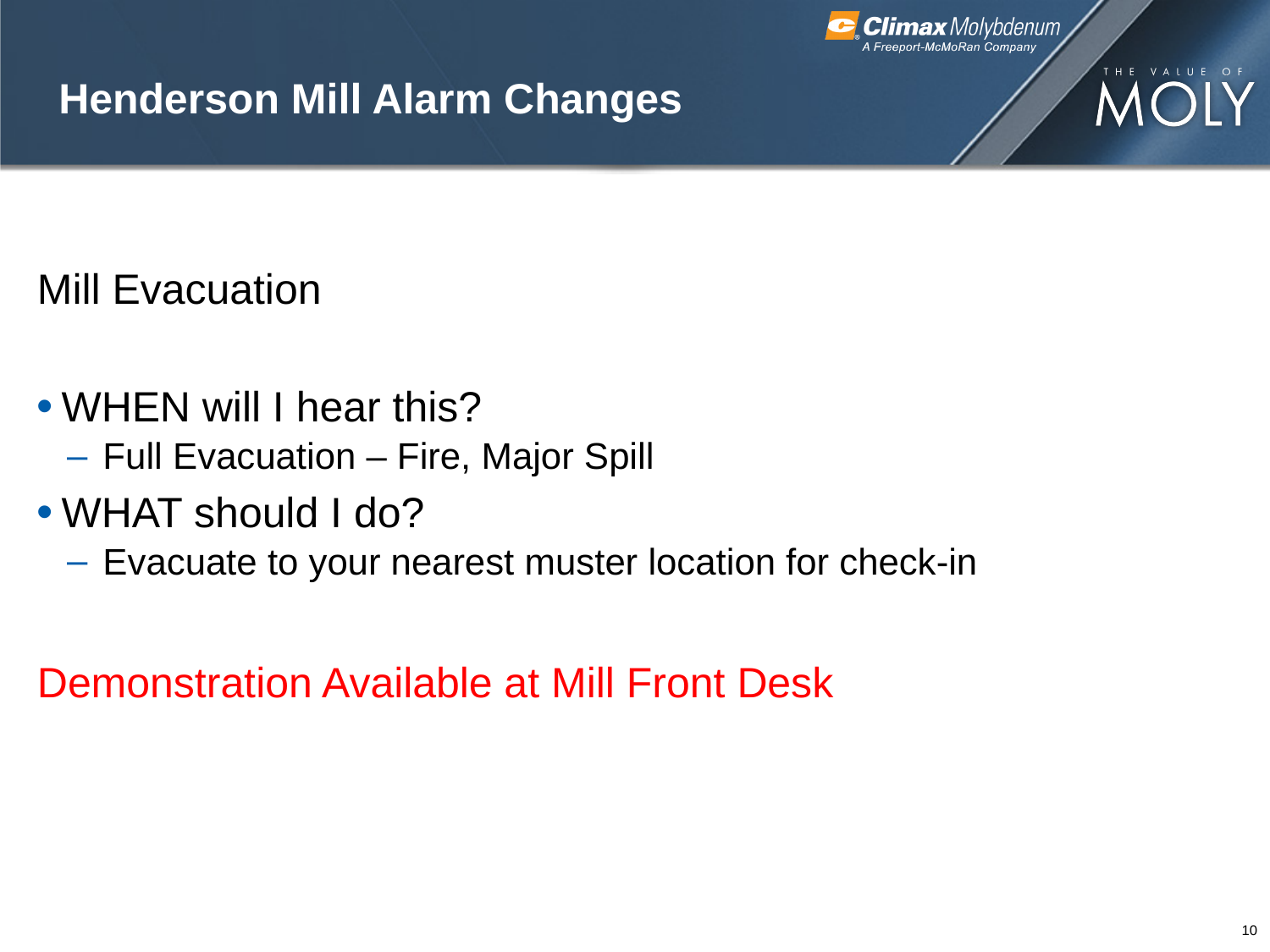

# Henderson Mill Alarm Changes
Mill Evacuation

WHEN will I hear this?
Full Evacuation – Fire, Major Spill
WHAT should I do?
Evacuate to your nearest muster location for check-in

Demonstration Available at Mill Front Desk

10